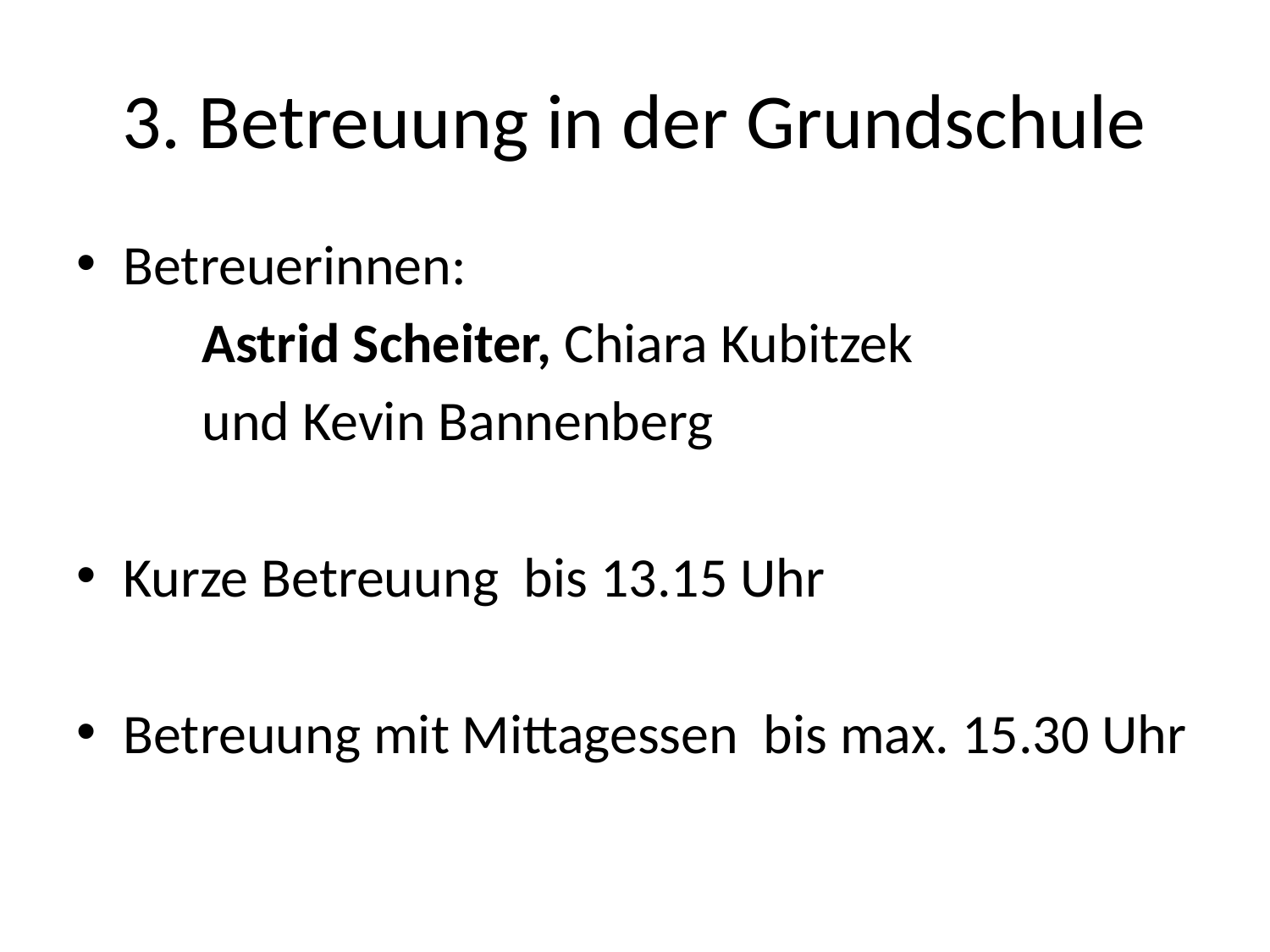

# 3. Betreuung in der Grundschule
Betreuerinnen:
	Astrid Scheiter, Chiara Kubitzek
	und Kevin Bannenberg

Kurze Betreuung  bis 13.15 Uhr

Betreuung mit Mittagessen  bis max. 15.30 Uhr